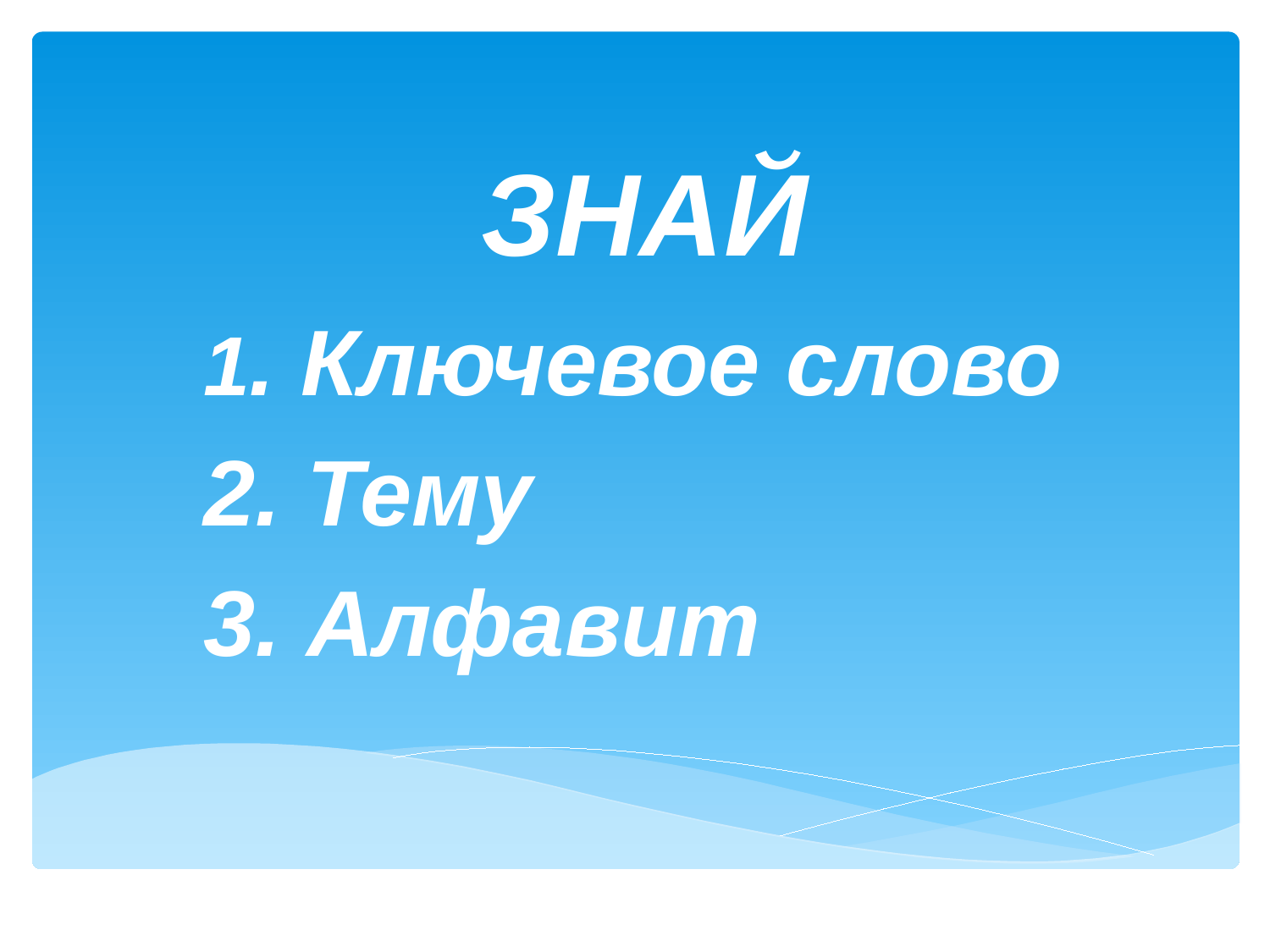

# ЗНАЙ
1. Ключевое слово
2. Тему
3. Алфавит